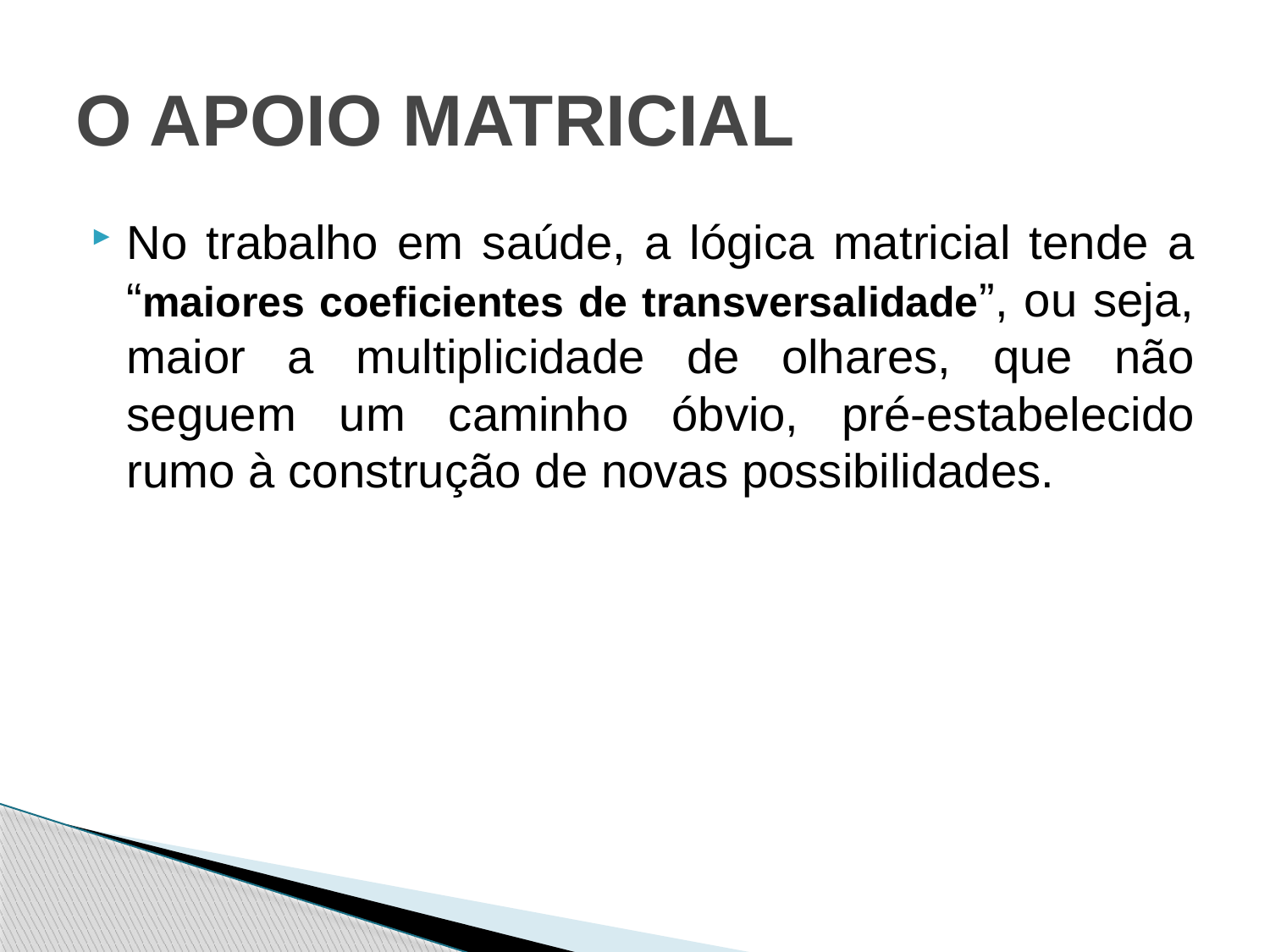

# O APOIO MATRICIAL
No trabalho em saúde, a lógica matricial tende a “maiores coeficientes de transversalidade”, ou seja, maior a multiplicidade de olhares, que não seguem um caminho óbvio, pré-estabelecido rumo à construção de novas possibilidades.